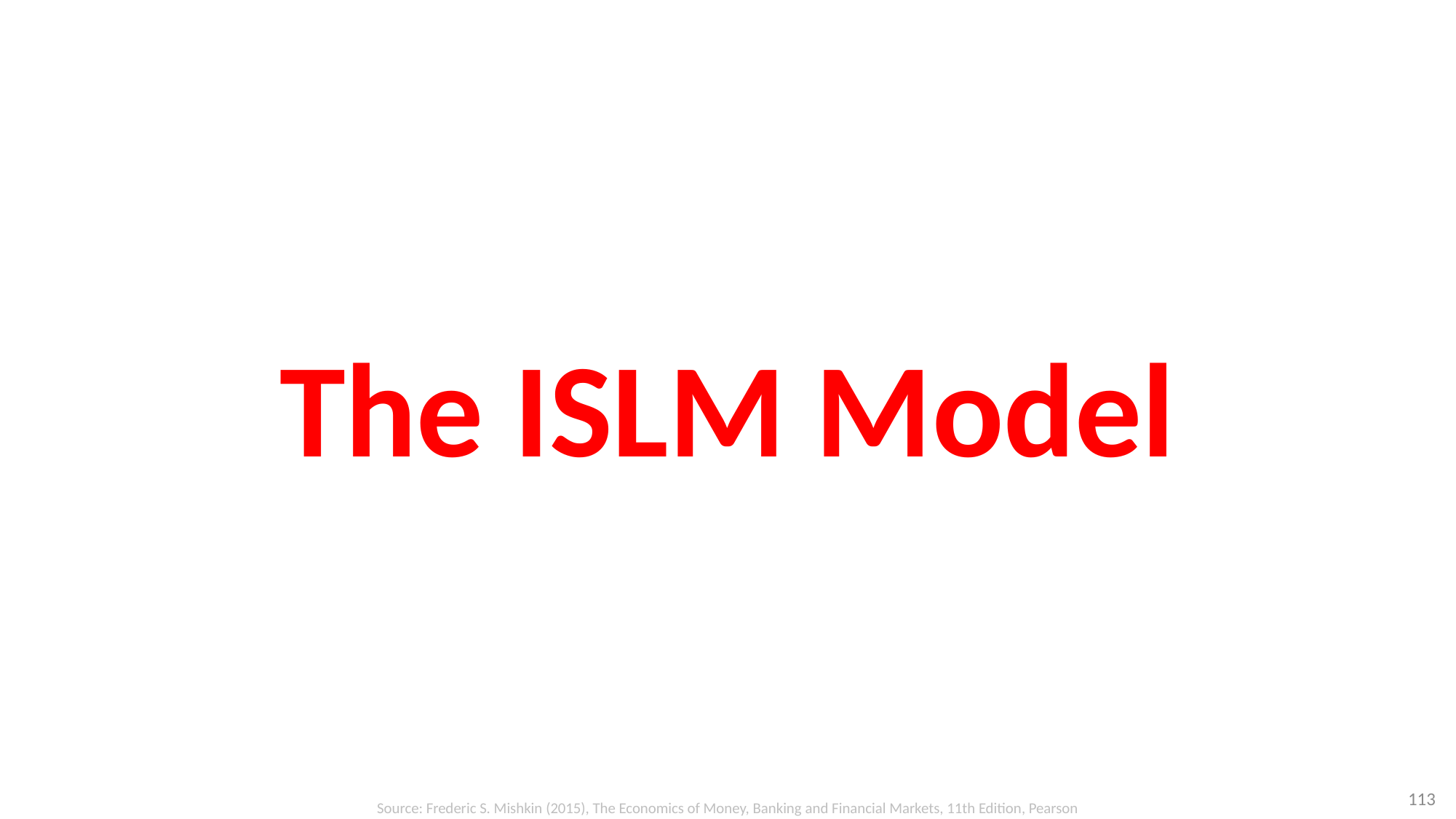

# The ISLM Model
113
Source: Frederic S. Mishkin (2015), The Economics of Money, Banking and Financial Markets, 11th Edition, Pearson